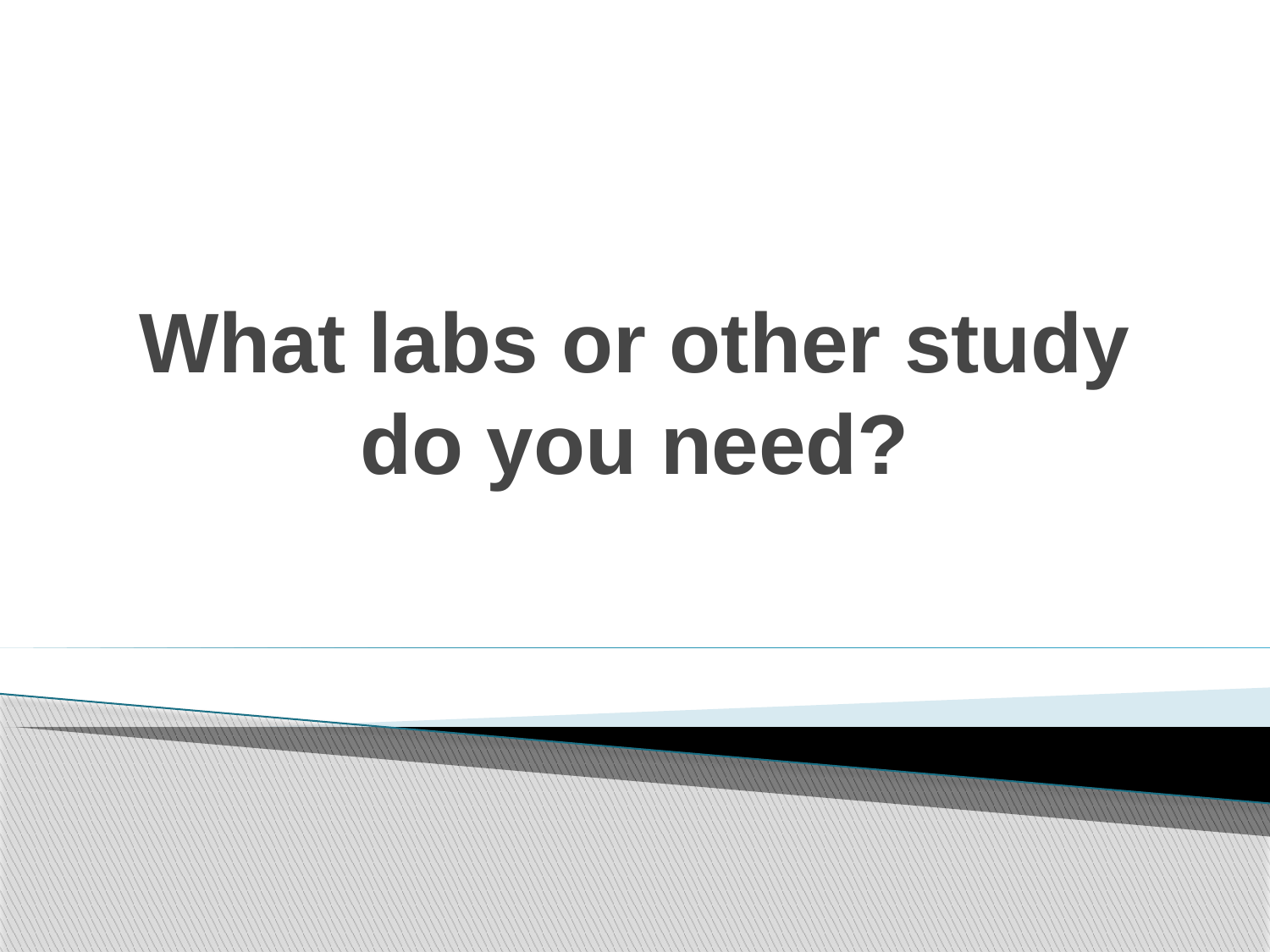

# What labs or other study do you need?